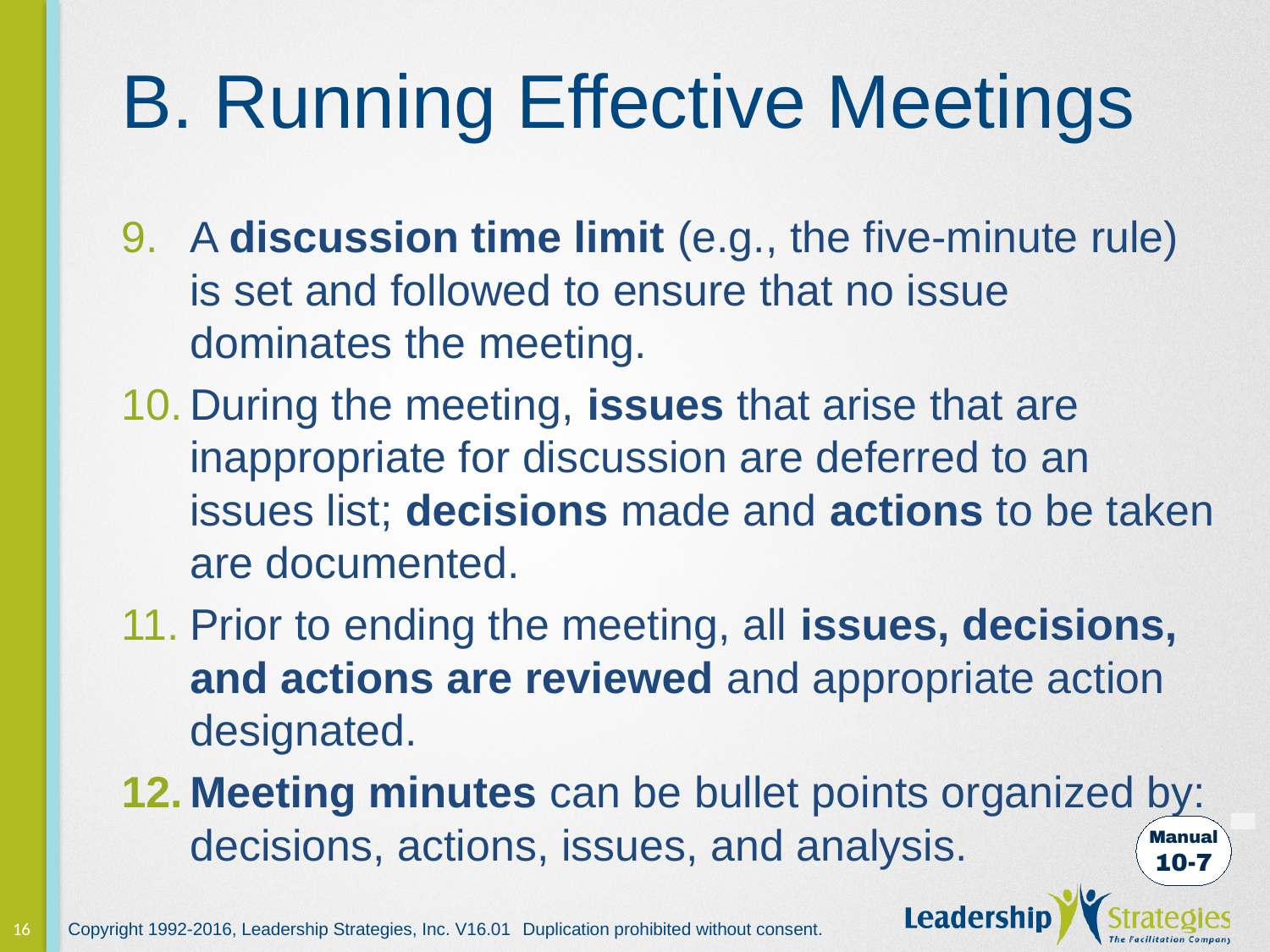

# B. Running Effective Meetings
A discussion time limit (e.g., the five-minute rule) is set and followed to ensure that no issue dominates the meeting.
During the meeting, issues that arise that are inappropriate for discussion are deferred to an issues list; decisions made and actions to be taken are documented.
Prior to ending the meeting, all issues, decisions, and actions are reviewed and appropriate action designated.
Meeting minutes can be bullet points organized by: decisions, actions, issues, and analysis.
-
Manual
10-7
16